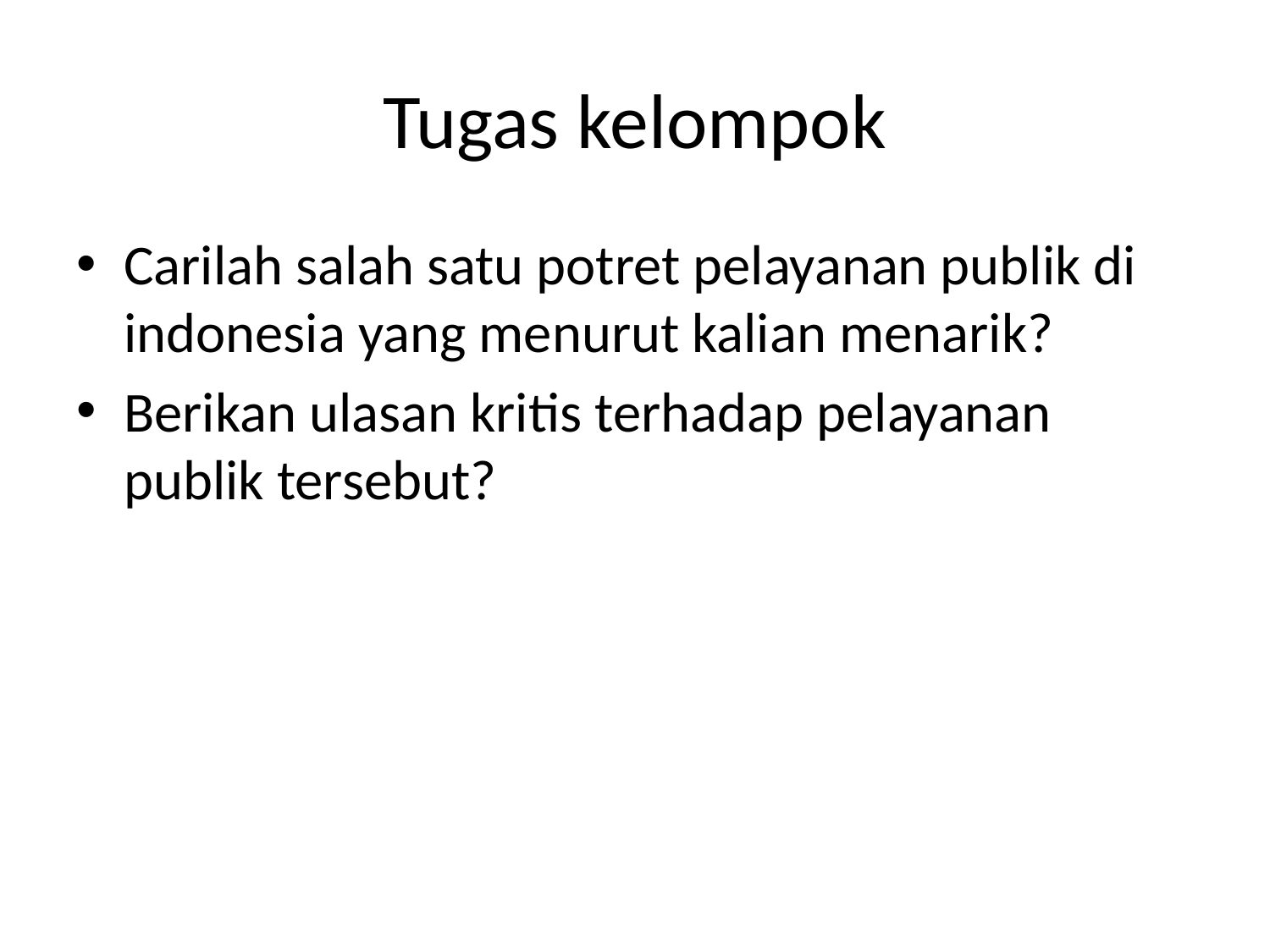

# Tugas kelompok
Carilah salah satu potret pelayanan publik di indonesia yang menurut kalian menarik?
Berikan ulasan kritis terhadap pelayanan publik tersebut?